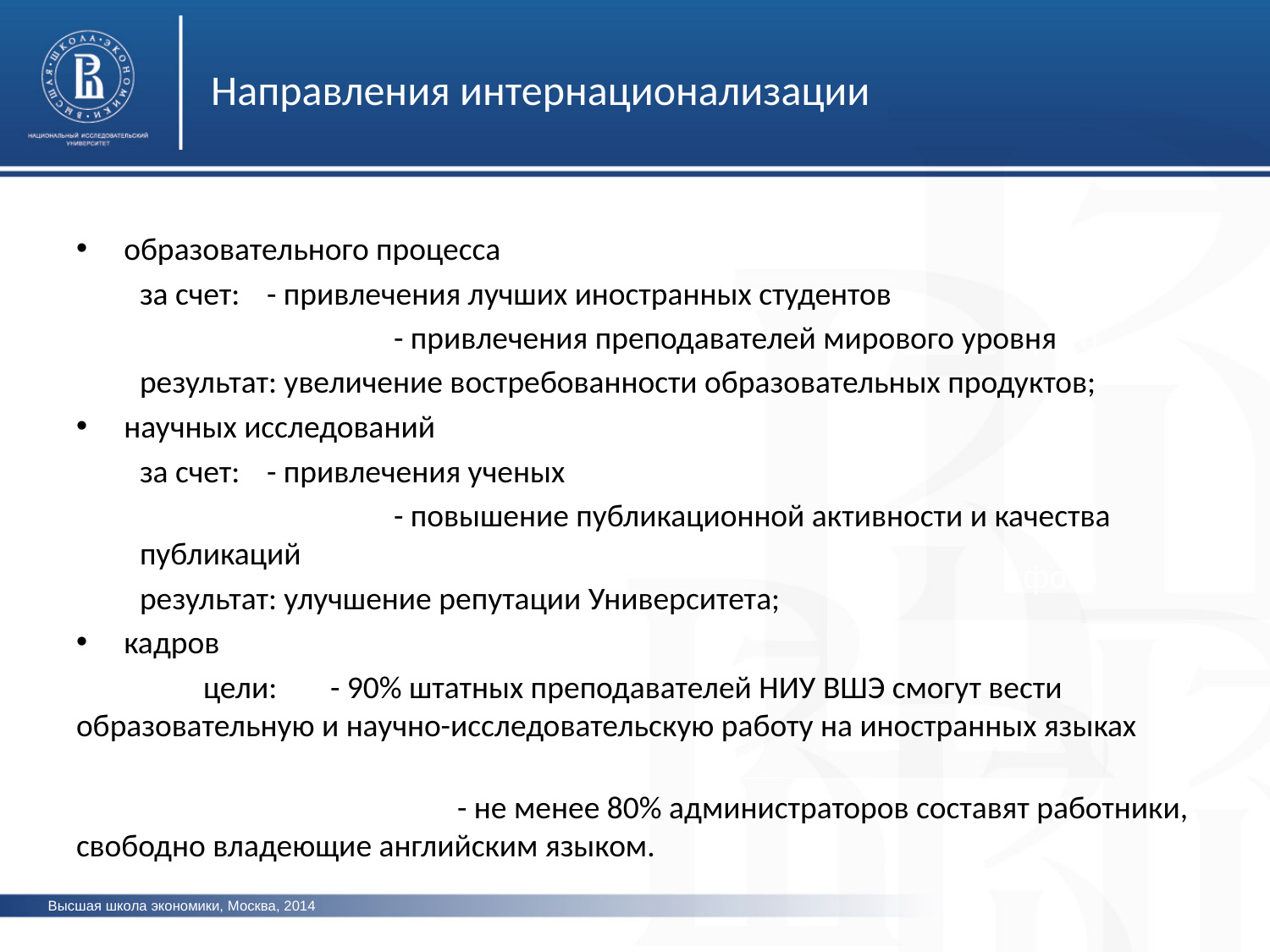

Направления интернационализации
образовательного процесса
за счет: 	- привлечения лучших иностранных студентов
		- привлечения преподавателей мирового уровня
результат: увеличение востребованности образовательных продуктов;
научных исследований
за счет: 	- привлечения ученых
		- повышение публикационной активности и качества публикаций
результат: улучшение репутации Университета;
кадров
	цели:	- 90% штатных преподавателей НИУ ВШЭ смогут вести образовательную и научно-исследовательскую работу на иностранных языках
			- не менее 80% администраторов составят работники, свободно владеющие английским языком.
фото
фото
фото
Высшая школа экономики, Москва, 2014